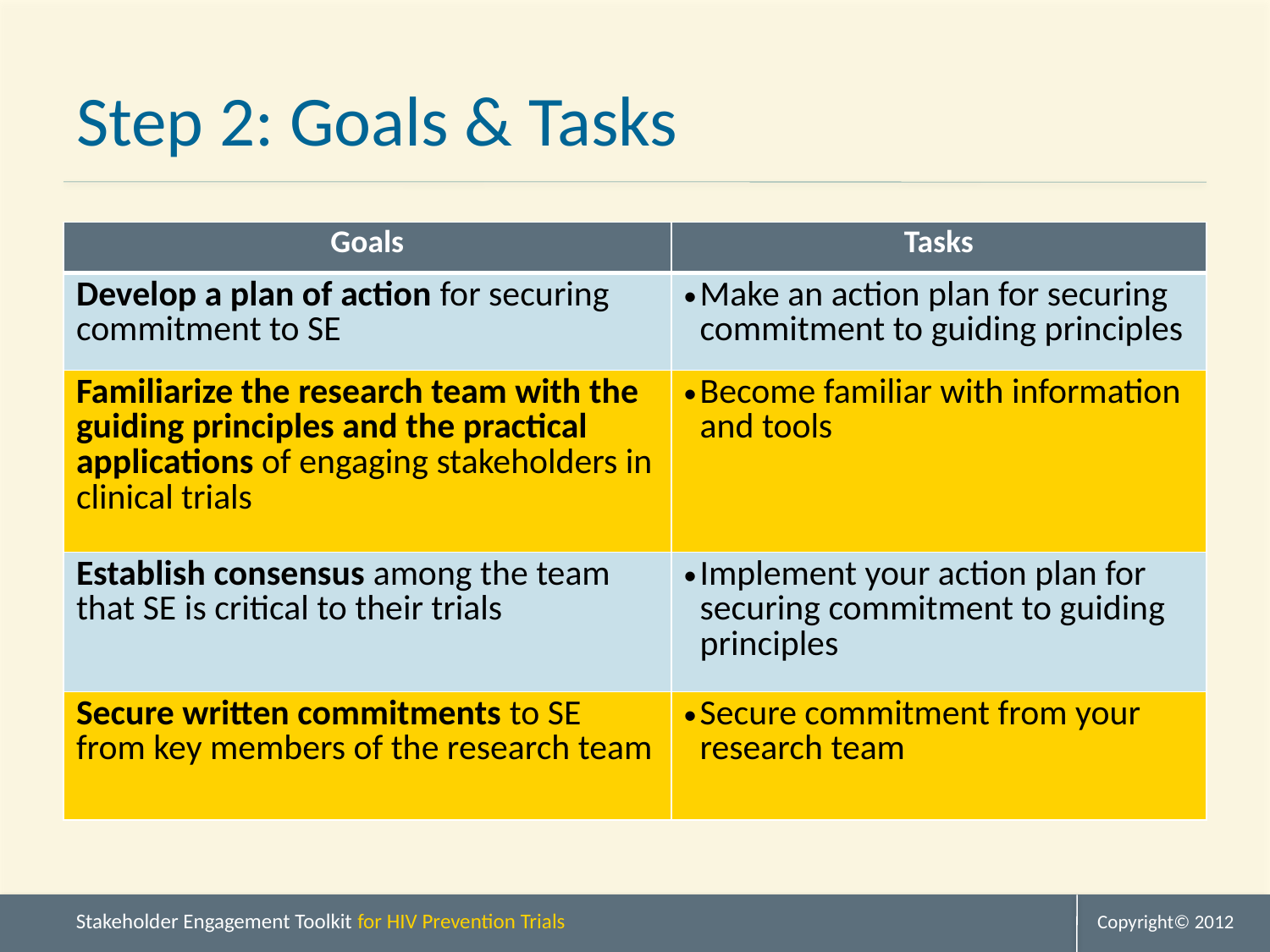

# Step 2: Goals & Tasks
| Goals | Tasks |
| --- | --- |
| Develop a plan of action for securing commitment to SE | Make an action plan for securing commitment to guiding principles |
| Familiarize the research team with the guiding principles and the practical applications of engaging stakeholders in clinical trials | Become familiar with information and tools |
| Establish consensus among the team that SE is critical to their trials | Implement your action plan for securing commitment to guiding principles |
| Secure written commitments to SE from key members of the research team | Secure commitment from your research team |
Copyright© 2012